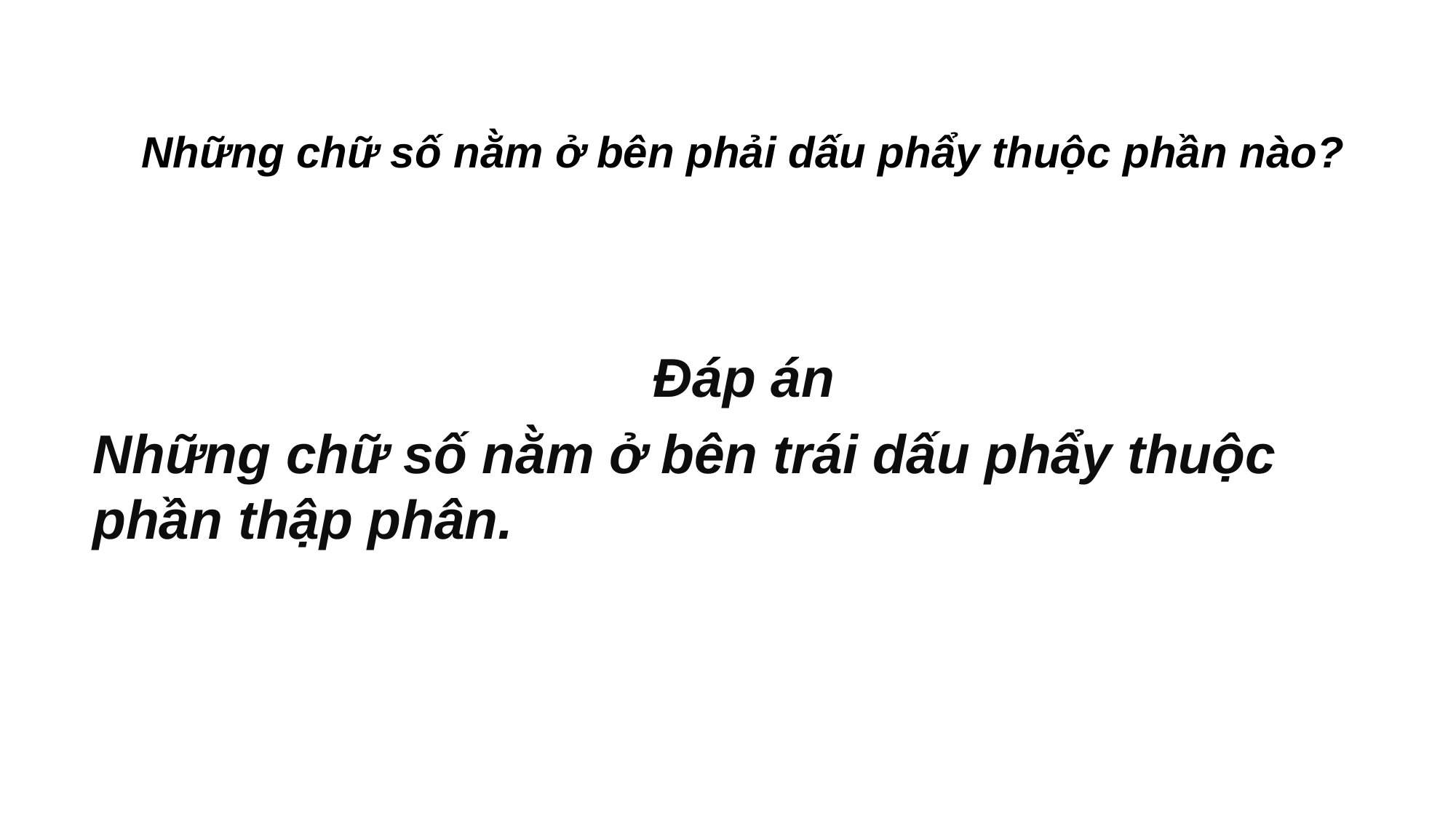

Những chữ số nằm ở bên phải dấu phẩy thuộc phần nào?
    Đáp án
Những chữ số nằm ở bên trái dấu phẩy thuộc phần thập phân.